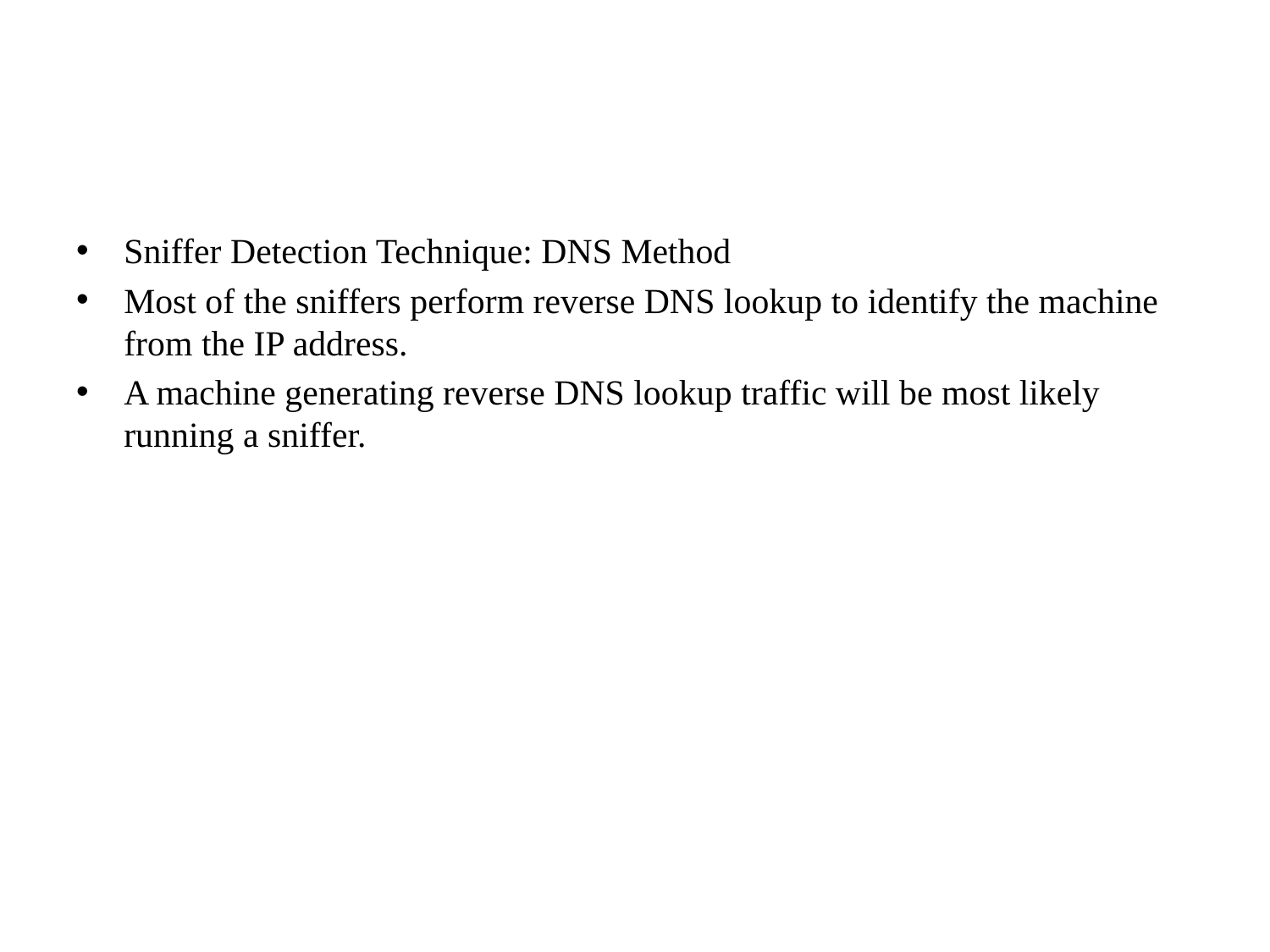

#
Sniffer Detection Technique: DNS Method
Most of the sniffers perform reverse DNS lookup to identify the machine from the IP address.
A machine generating reverse DNS lookup traffic will be most likely running a sniffer.